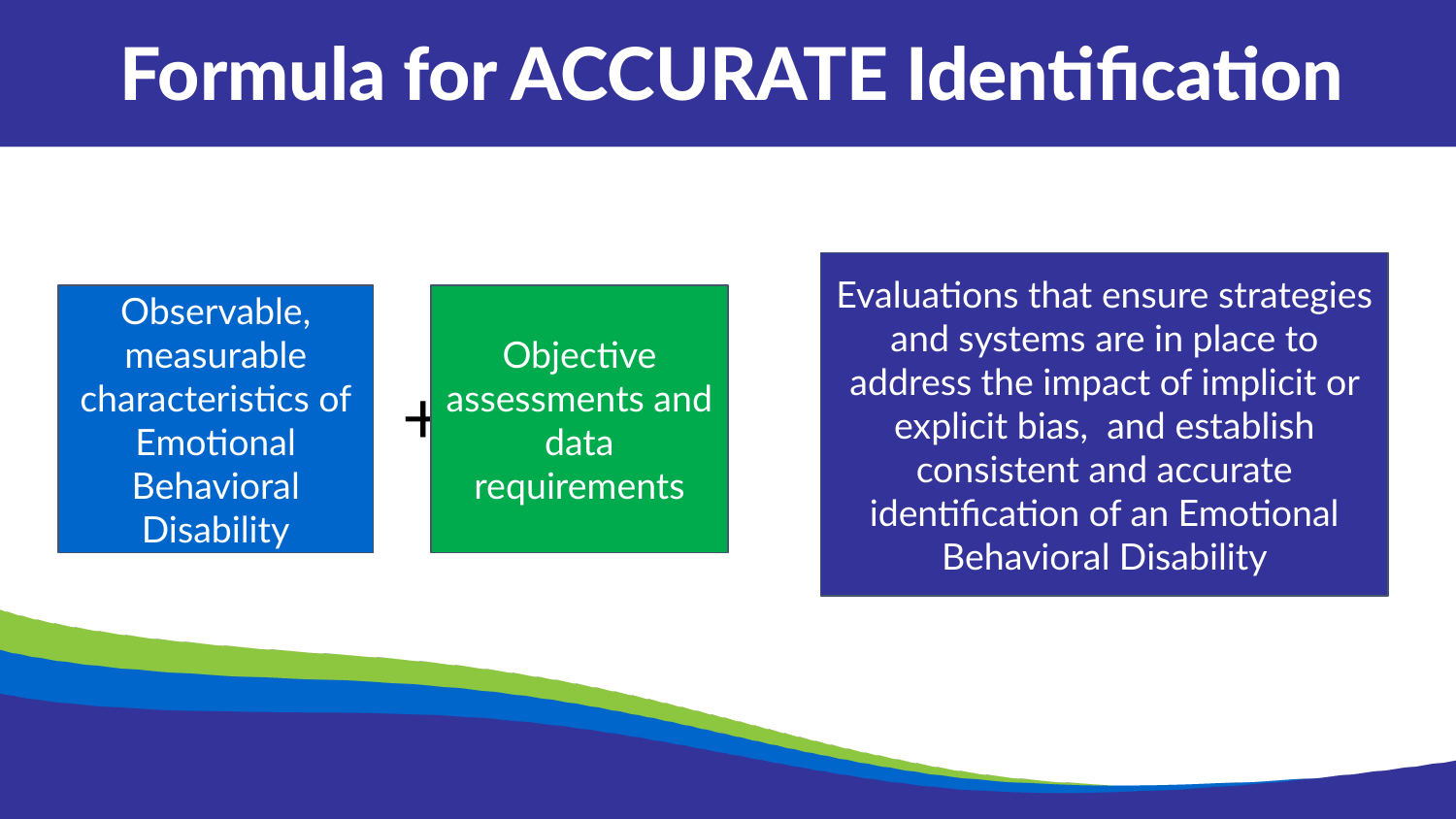

Formula for ACCURATE Identification

           +				      =

Evaluations that ensure strategies and systems are in place to address the impact of implicit or explicit bias,  and establish consistent and accurate identification of an Emotional Behavioral Disability
Objective assessments and data requirements
Observable, measurable characteristics of Emotional Behavioral Disability